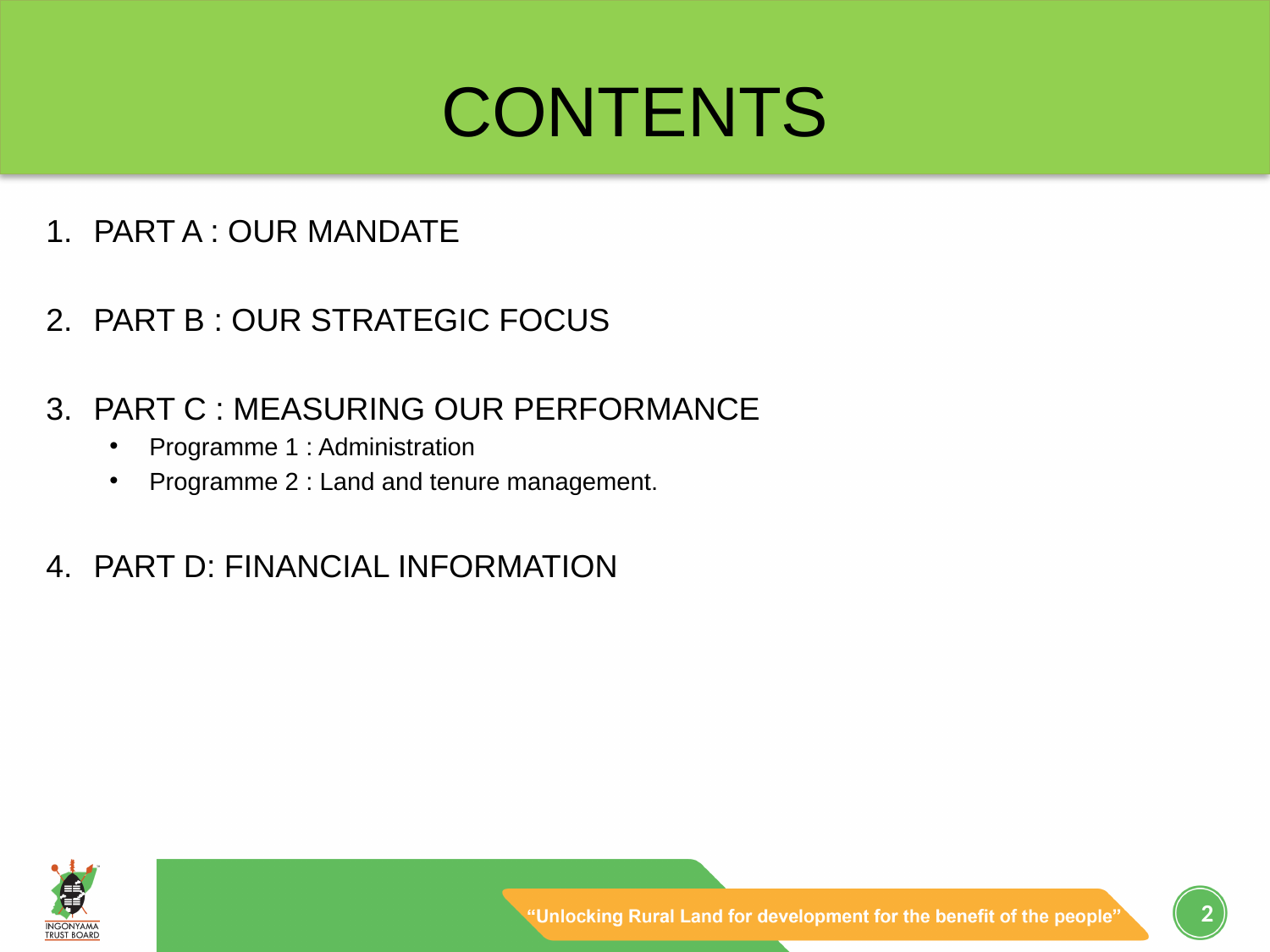

# CONTENTS
PART A : OUR MANDATE

PART B : OUR STRATEGIC FOCUS

PART C : MEASURING OUR PERFORMANCE
Programme 1 : Administration
Programme 2 : Land and tenure management.

PART D: FINANCIAL INFORMATION

2